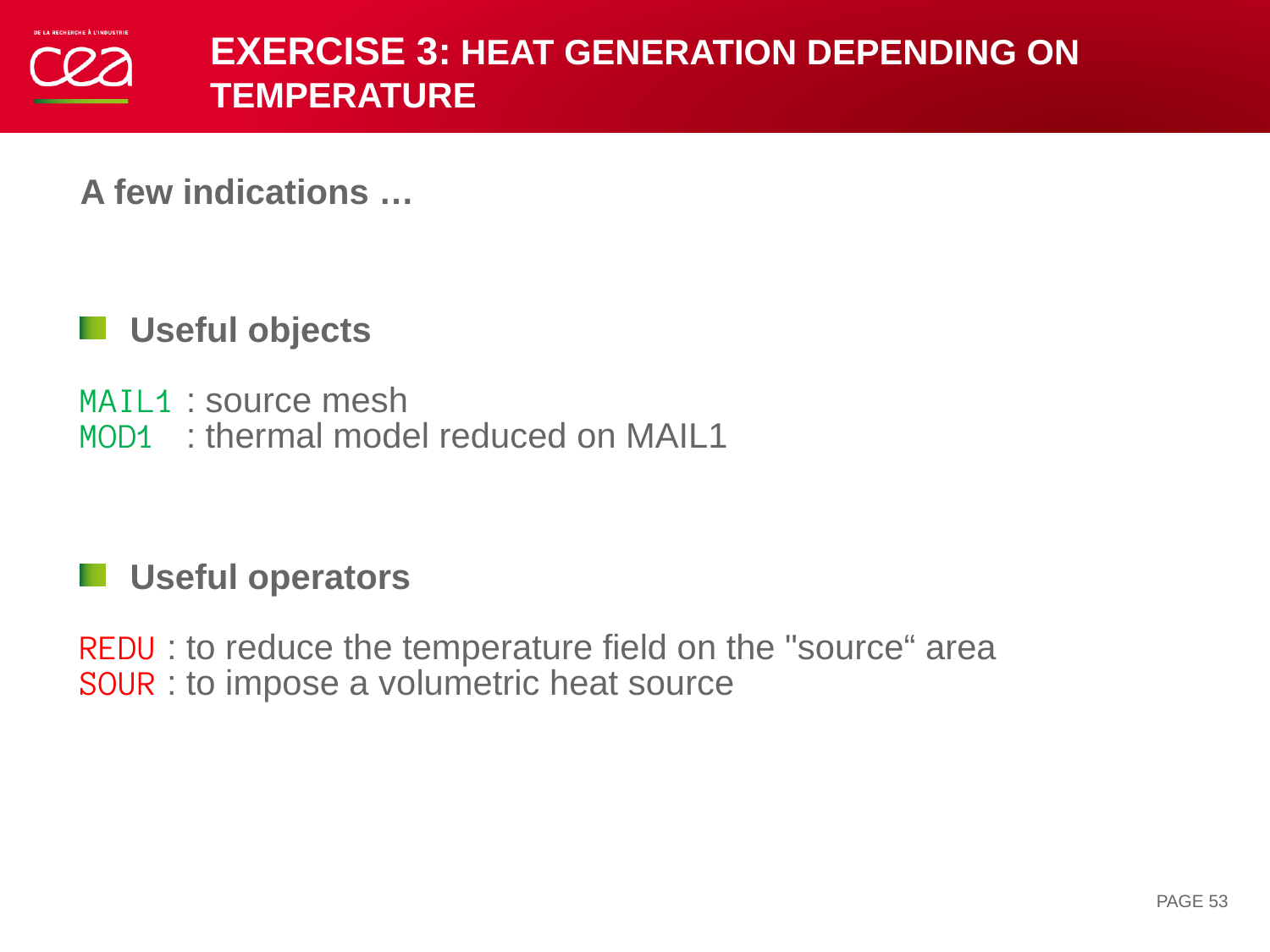

# Exercise 3: heat generation depending on temperature
A few indications …

Useful objects

MAIL1 : source mesh
MOD1  : thermal model reduced on MAIL1

Useful operators

REDU : to reduce the temperature field on the "source“ area
SOUR : to impose a volumetric heat source
PAGE 53